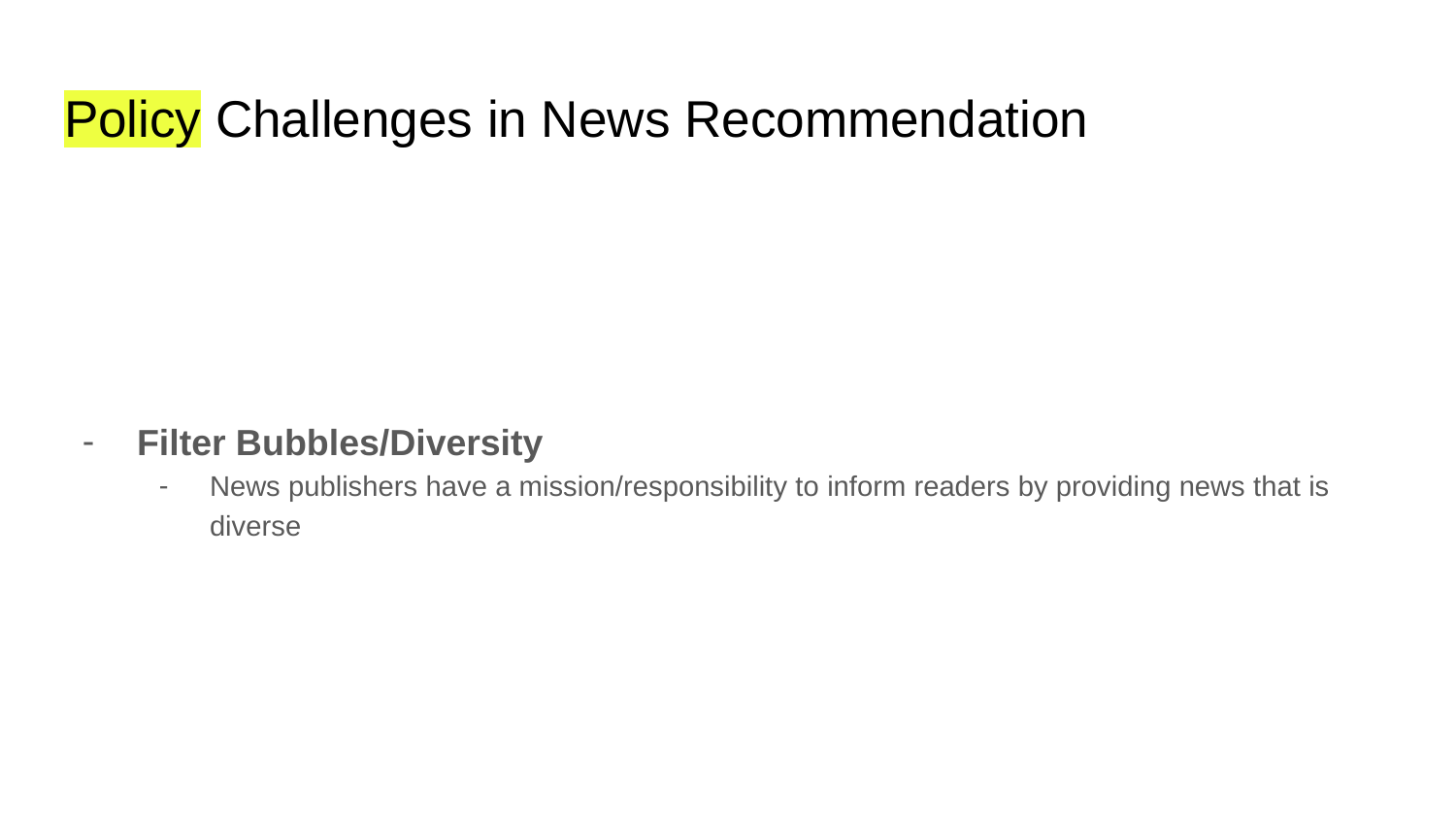

# Policy Challenges in News Recommendation

Filter Bubbles/Diversity
News publishers have a mission/responsibility to inform readers by providing news that is diverse